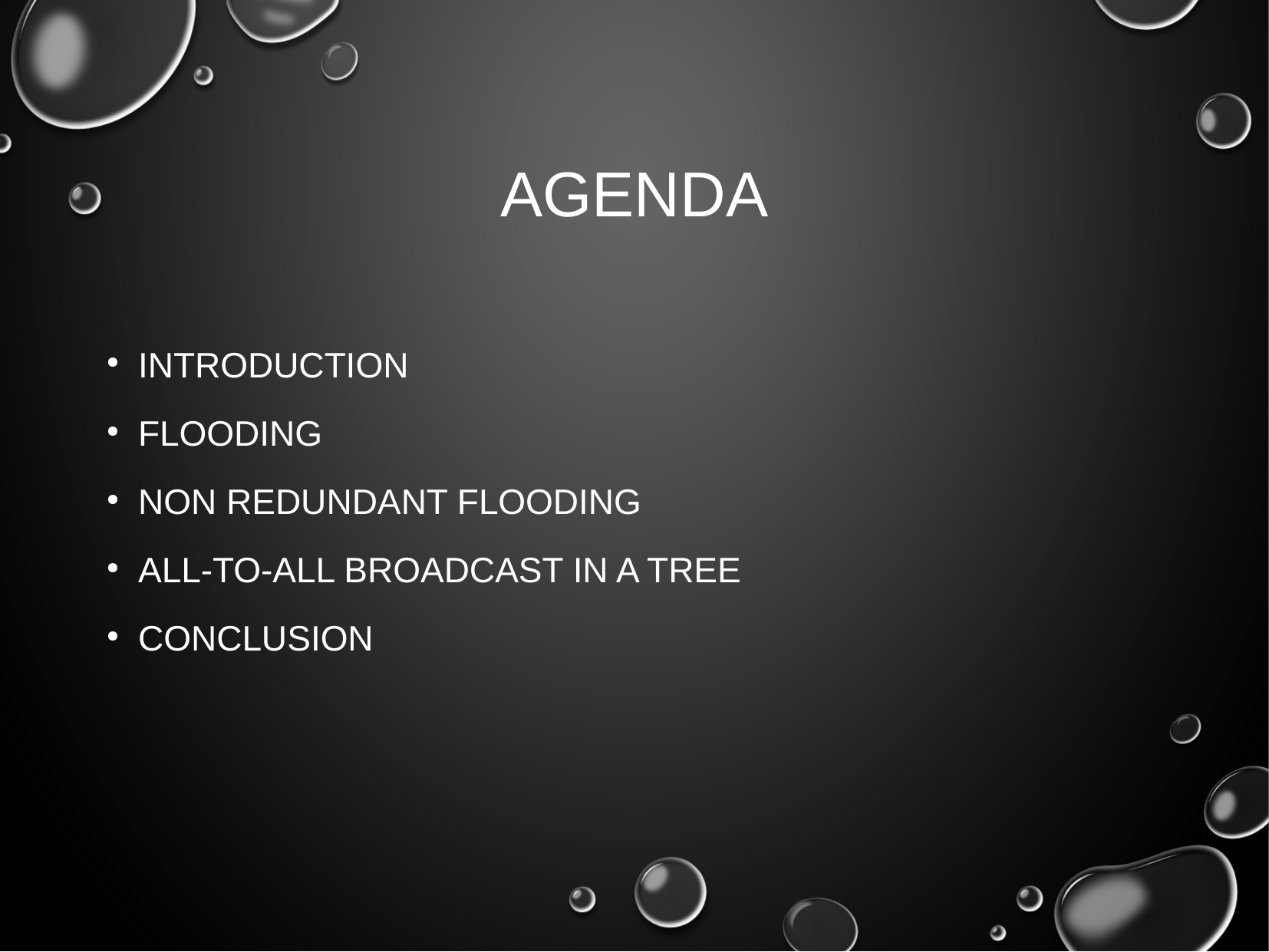

# Agenda
Introduction
Flooding
Non Redundant Flooding
All-to-all Broadcast in a Tree
Conclusion